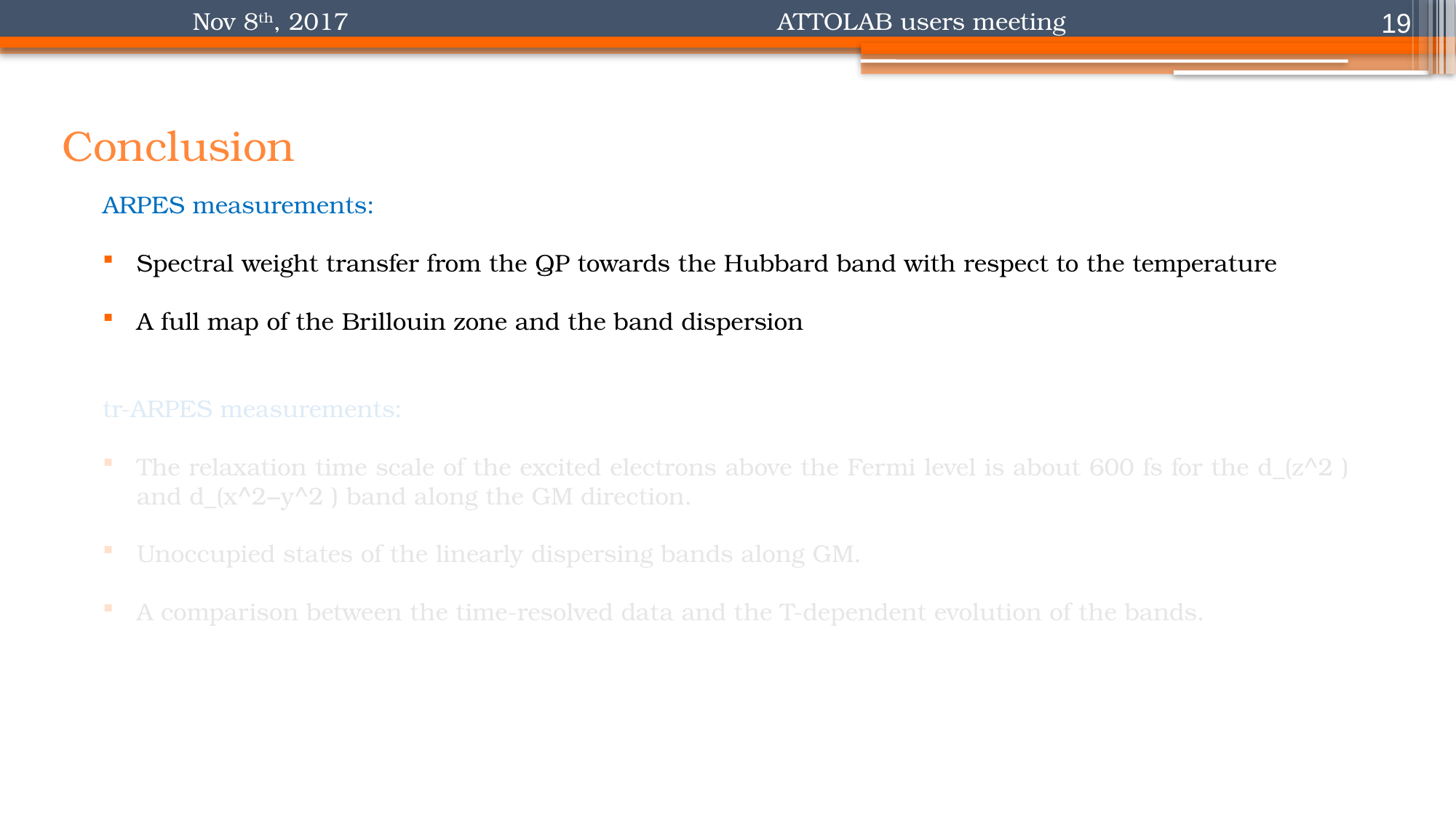

19
Nov 8th, 2017			                   ATTOLAB users meeting
# Conclusion
ARPES measurements:

Spectral weight transfer from the QP towards the Hubbard band with respect to the temperature

A full map of the Brillouin zone and the band dispersion

tr-ARPES measurements:

The relaxation time scale of the excited electrons above the Fermi level is about 600 fs for the d_(z^2 ) and d_(x^2−y^2 ) band along the GM direction.

Unoccupied states of the linearly dispersing bands along GM.

A comparison between the time-resolved data and the T-dependent evolution of the bands.